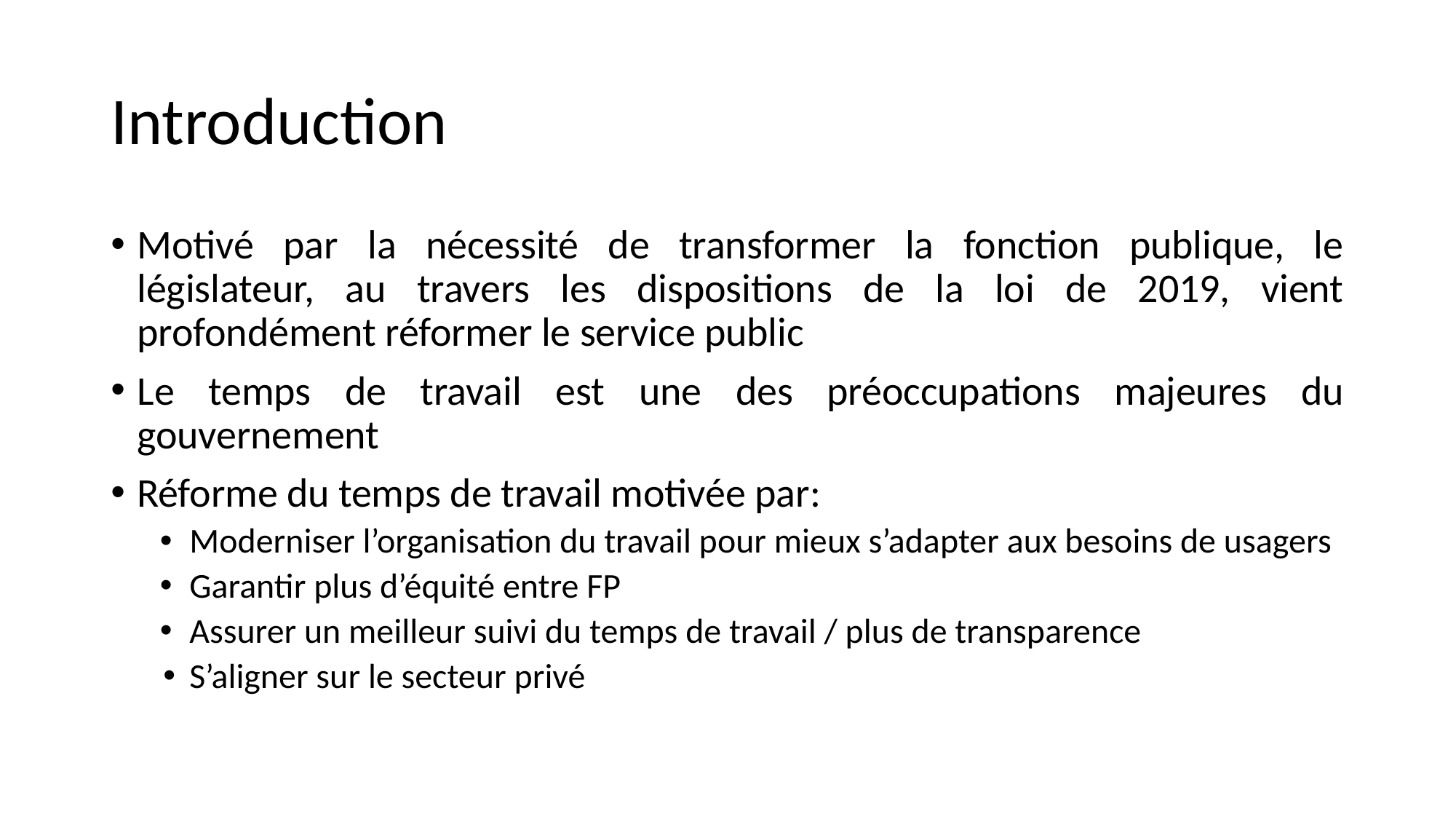

# Introduction
Motivé par la nécessité de transformer la fonction publique, le législateur, au travers les dispositions de la loi de 2019, vient profondément réformer le service public
Le temps de travail est une des préoccupations majeures du gouvernement
Réforme du temps de travail motivée par:
Moderniser l’organisation du travail pour mieux s’adapter aux besoins de usagers
Garantir plus d’équité entre FP
Assurer un meilleur suivi du temps de travail / plus de transparence
S’aligner sur le secteur privé